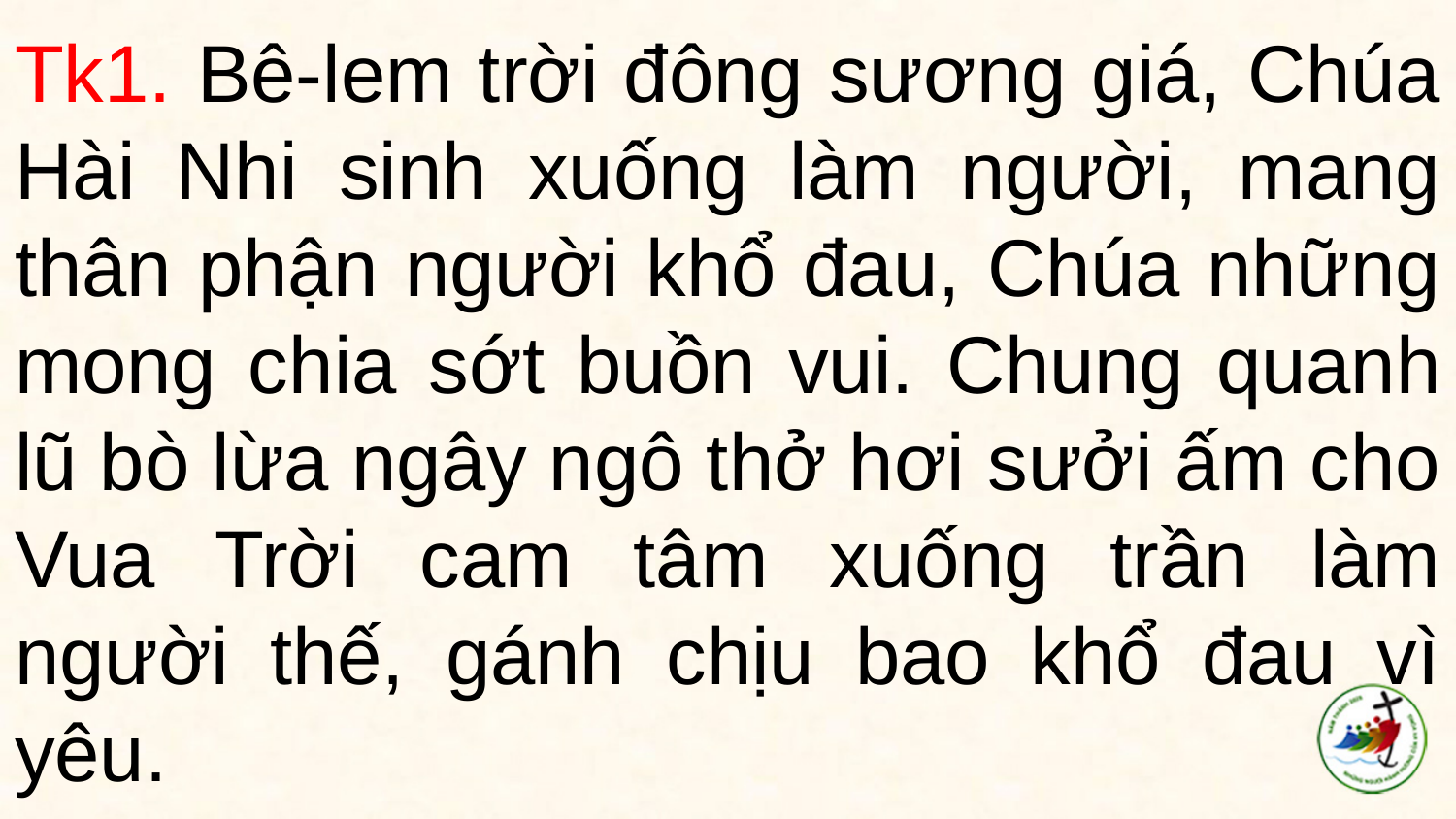

# Tk1. Bê-lem trời đông sương giá, Chúa Hài Nhi sinh xuống làm người, mang thân phận người khổ đau, Chúa những mong chia sớt buồn vui. Chung quanh lũ bò lừa ngây ngô thở hơi sưởi ấm cho Vua Trời cam tâm xuống trần làm người thế, gánh chịu bao khổ đau vì yêu.